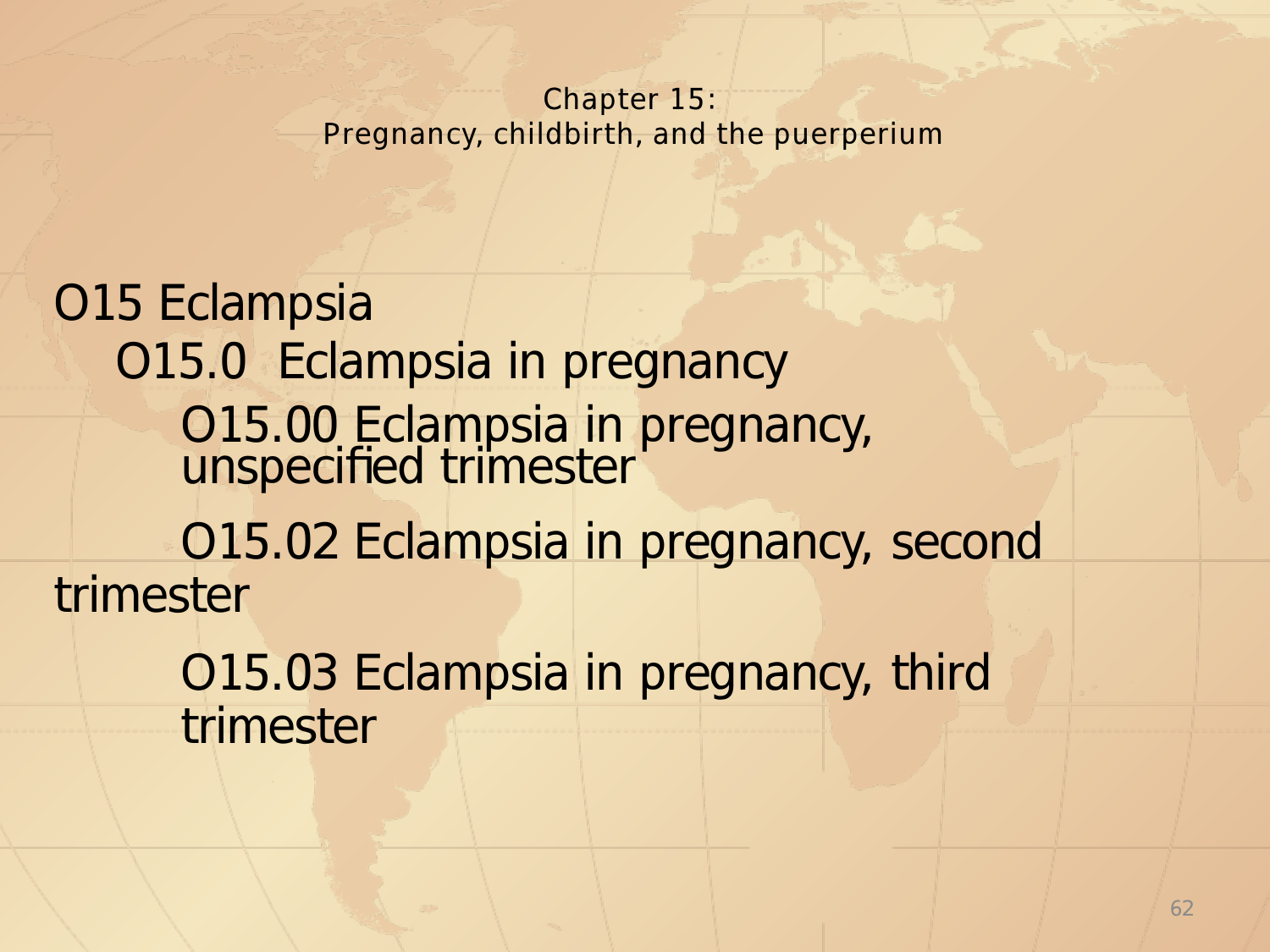

# Chapter 15: Pregnancy, childbirth, and the puerperium
O15 Eclampsia
    O15.0  Eclampsia in pregnancy
	O15.00 Eclampsia in pregnancy, 				unspecified trimester
	O15.02 Eclampsia in pregnancy, second 		trimester
	O15.03 Eclampsia in pregnancy, third 			trimester
62